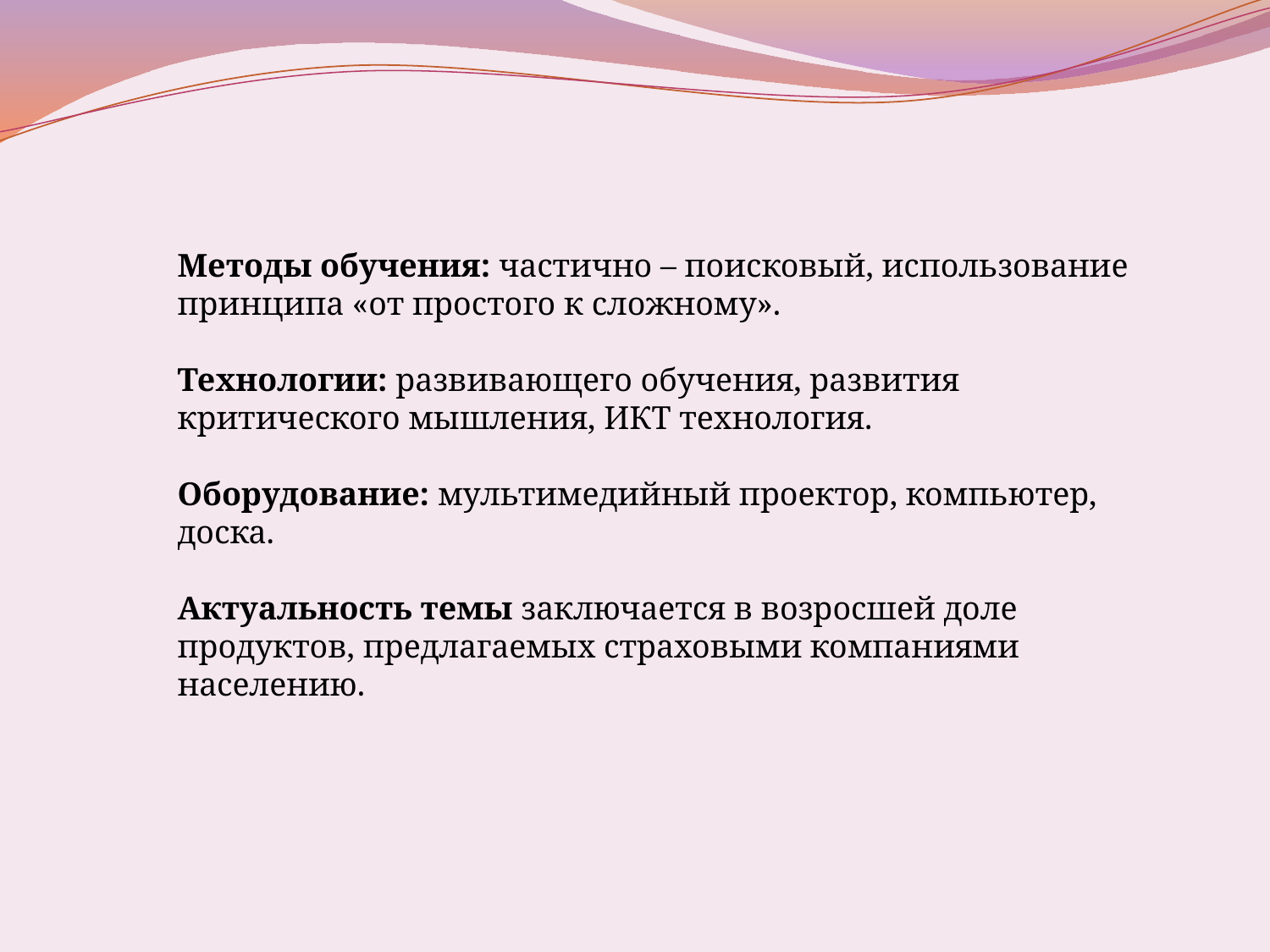

Методы обучения: частично – поисковый, использование принципа «от простого к сложному».

Технологии: развивающего обучения, развития критического мышления, ИКТ технология.

Оборудование: мультимедийный проектор, компьютер, доска.

Актуальность темы заключается в возросшей доле продуктов, предлагаемых страховыми компаниями населению.